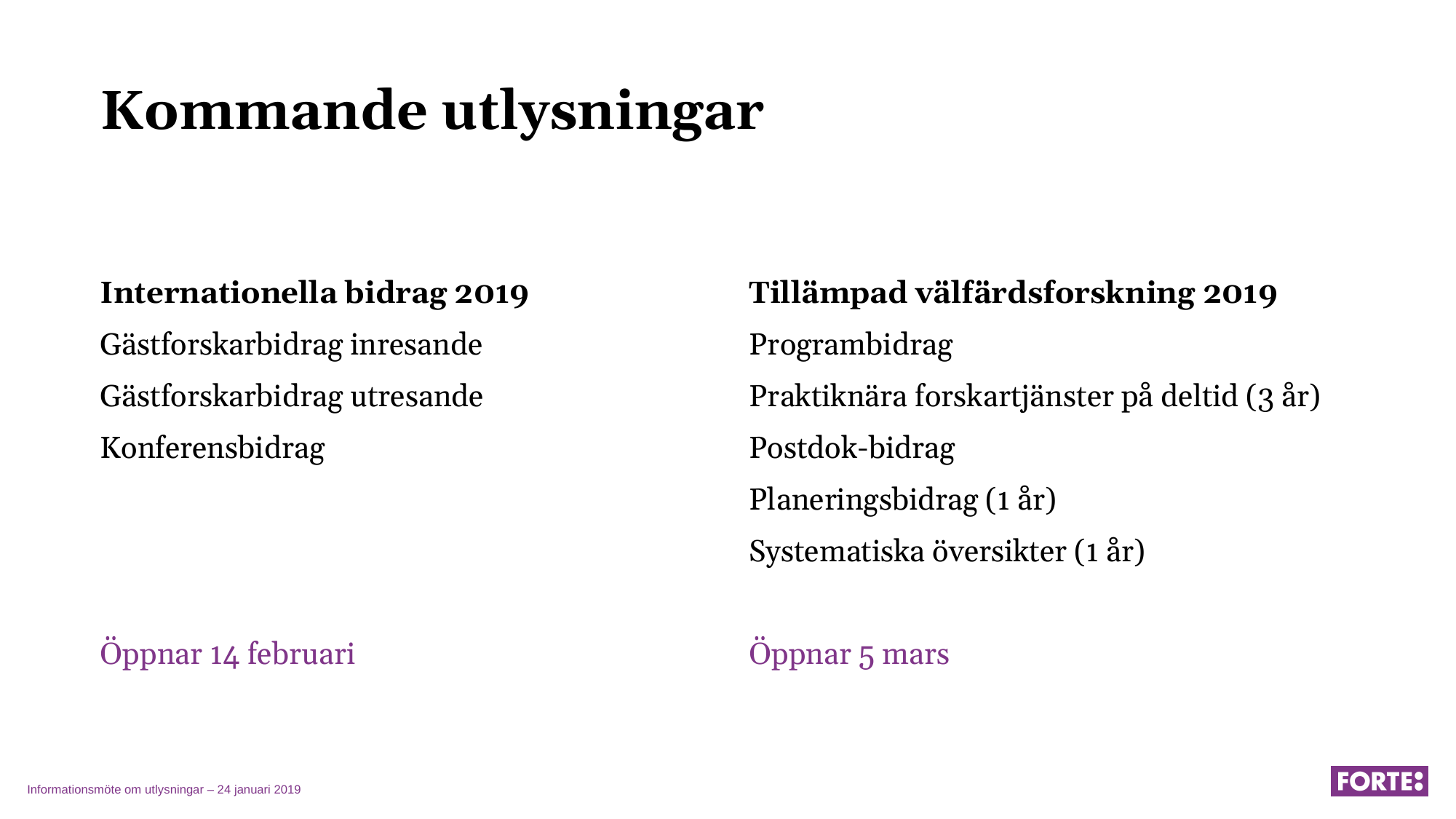

# Kommande utlysningar
Internationella bidrag 2019
Gästforskarbidrag inresande
Gästforskarbidrag utresande
Konferensbidrag

Öppnar 14 februari

Tillämpad välfärdsforskning 2019
Programbidrag
Praktiknära forskartjänster på deltid (3 år)
Postdok-bidrag
Planeringsbidrag (1 år)
Systematiska översikter (1 år)

Öppnar 5 mars
Informationsmöte om utlysningar – 24 januari 2019